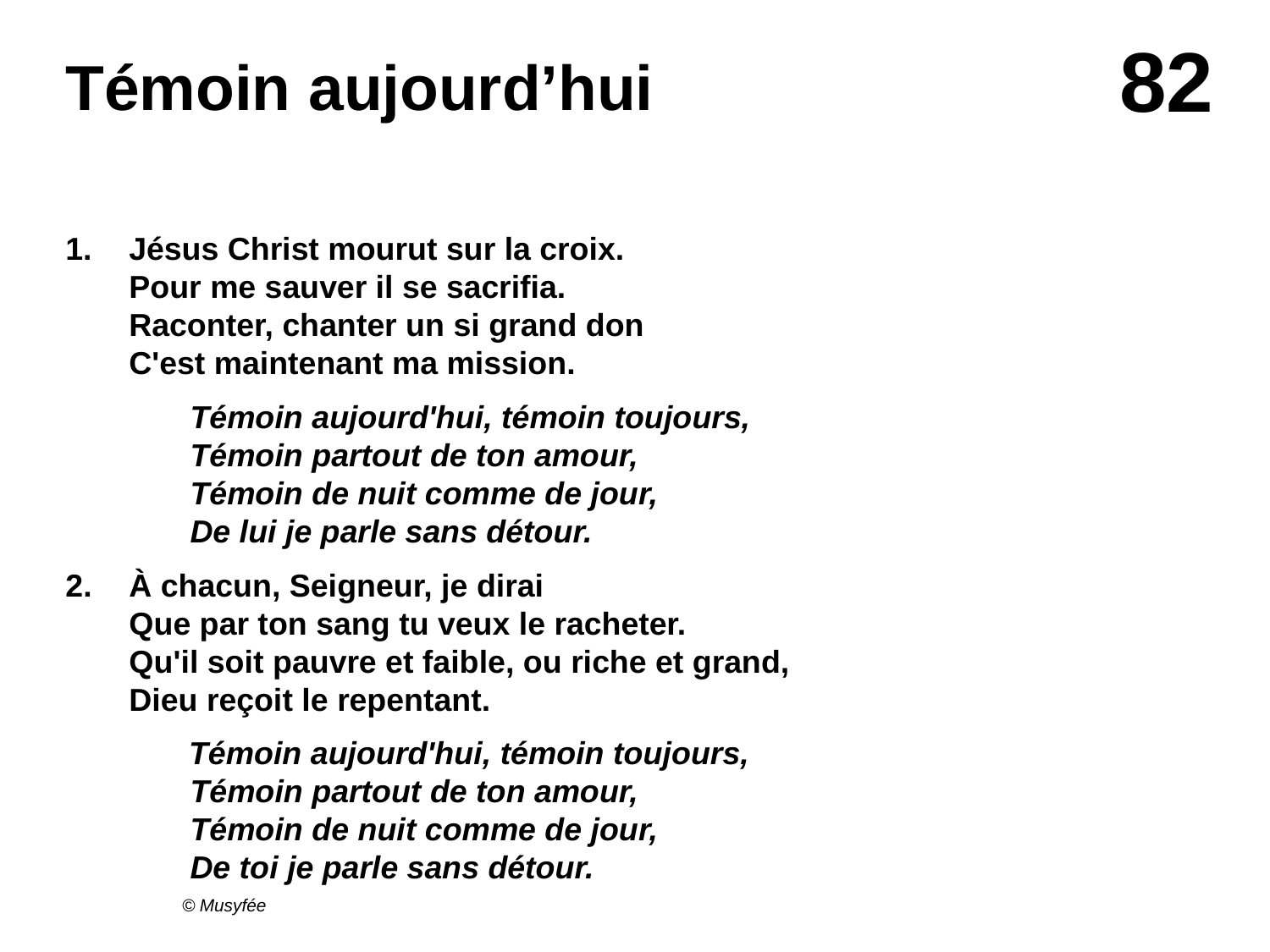

# Témoin aujourd’hui
1.	Jésus Christ mourut sur la croix.
Pour me sauver il se sacrifia.
Raconter, chanter un si grand don
C'est maintenant ma mission.
Témoin aujourd'hui, témoin toujours,
Témoin partout de ton amour,
Témoin de nuit comme de jour,
De lui je parle sans détour.
À chacun, Seigneur, je dirai
Que par ton sang tu veux le racheter.
Qu'il soit pauvre et faible, ou riche et grand,
Dieu reçoit le repentant.
Témoin aujourd'hui, témoin toujours,
Témoin partout de ton amour,
Témoin de nuit comme de jour,
De toi je parle sans détour.
© Musyfée